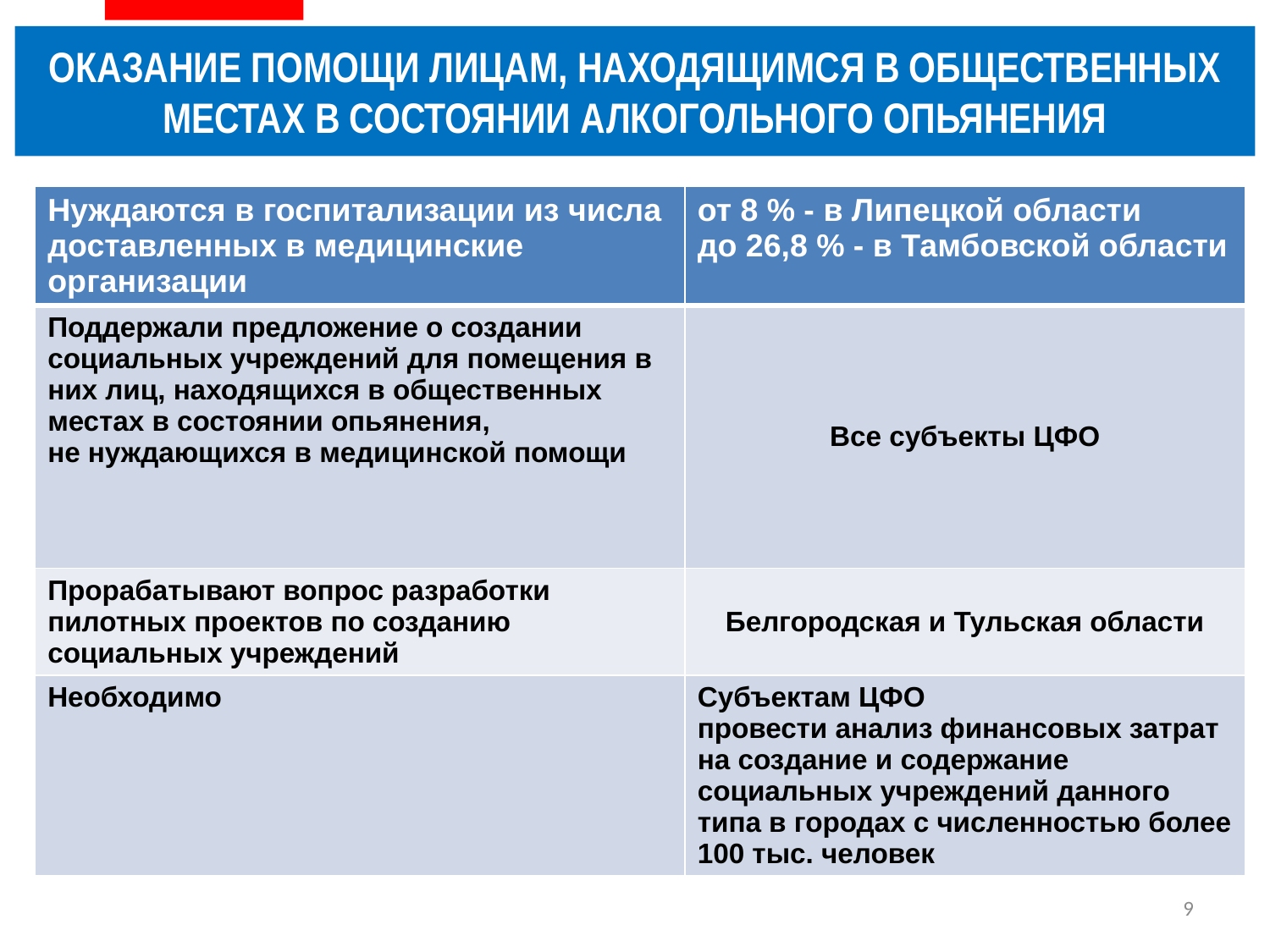

ОКАЗАНИЕ ПОМОЩИ ЛИЦАМ, НАХОДЯЩИМСЯ В ОБЩЕСТВЕННЫХ МЕСТАХ В СОСТОЯНИИ АЛКОГОЛЬНОГО ОПЬЯНЕНИЯ
| Нуждаются в госпитализации из числа доставленных в медицинские организации | от 8 % - в Липецкой области до 26,8 % - в Тамбовской области |
| --- | --- |
| Поддержали предложение о создании социальных учреждений для помещения в них лиц, находящихся в общественных местах в состоянии опьянения, не нуждающихся в медицинской помощи | Все субъекты ЦФО |
| Прорабатывают вопрос разработки пилотных проектов по созданию социальных учреждений | Белгородская и Тульская области |
| Необходимо | Субъектам ЦФО провести анализ финансовых затрат на создание и содержание социальных учреждений данного типа в городах с численностью более 100 тыс. человек |
9